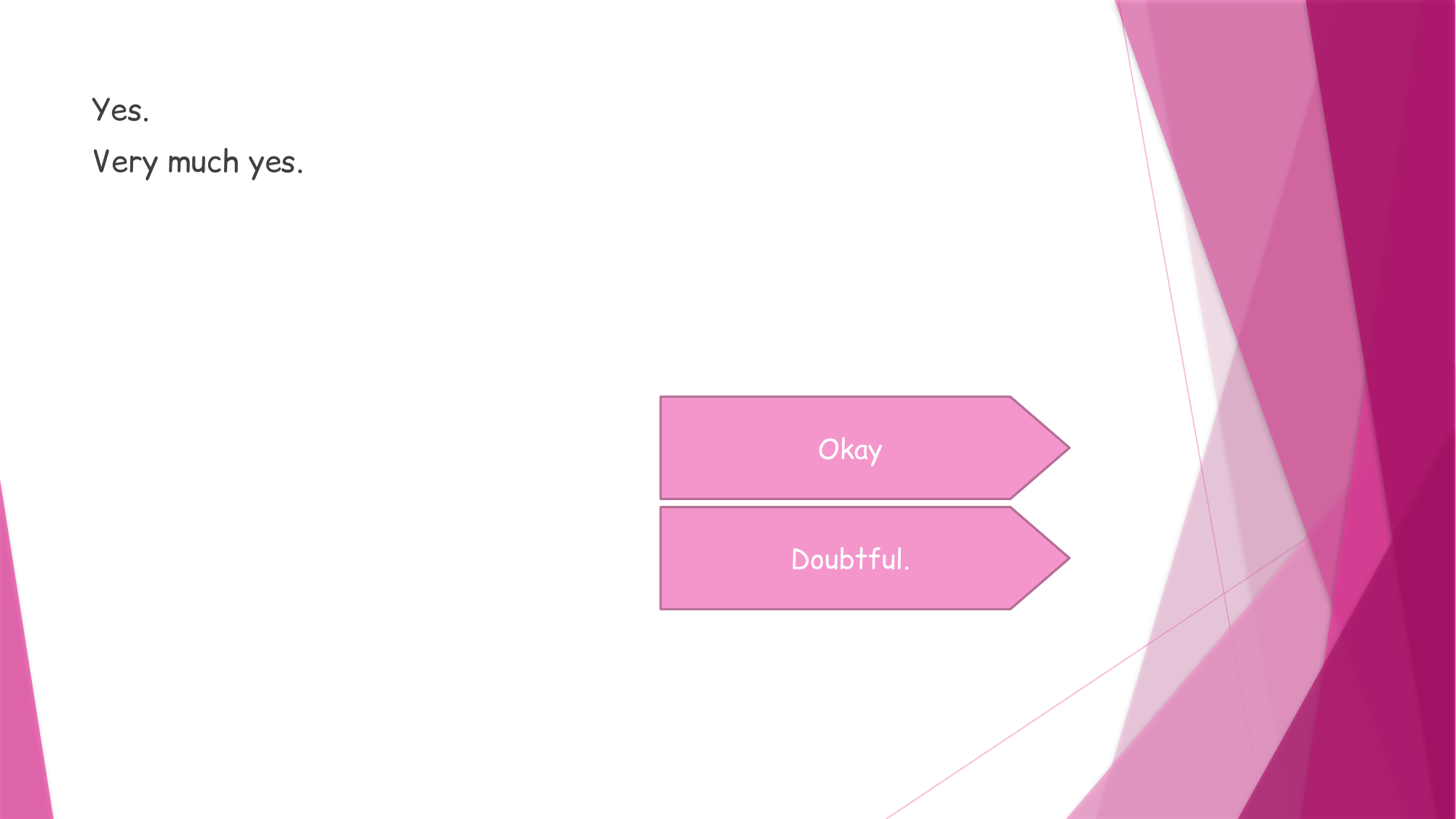

# Yes
Yes.
Very much yes.
Okay
Doubtful.